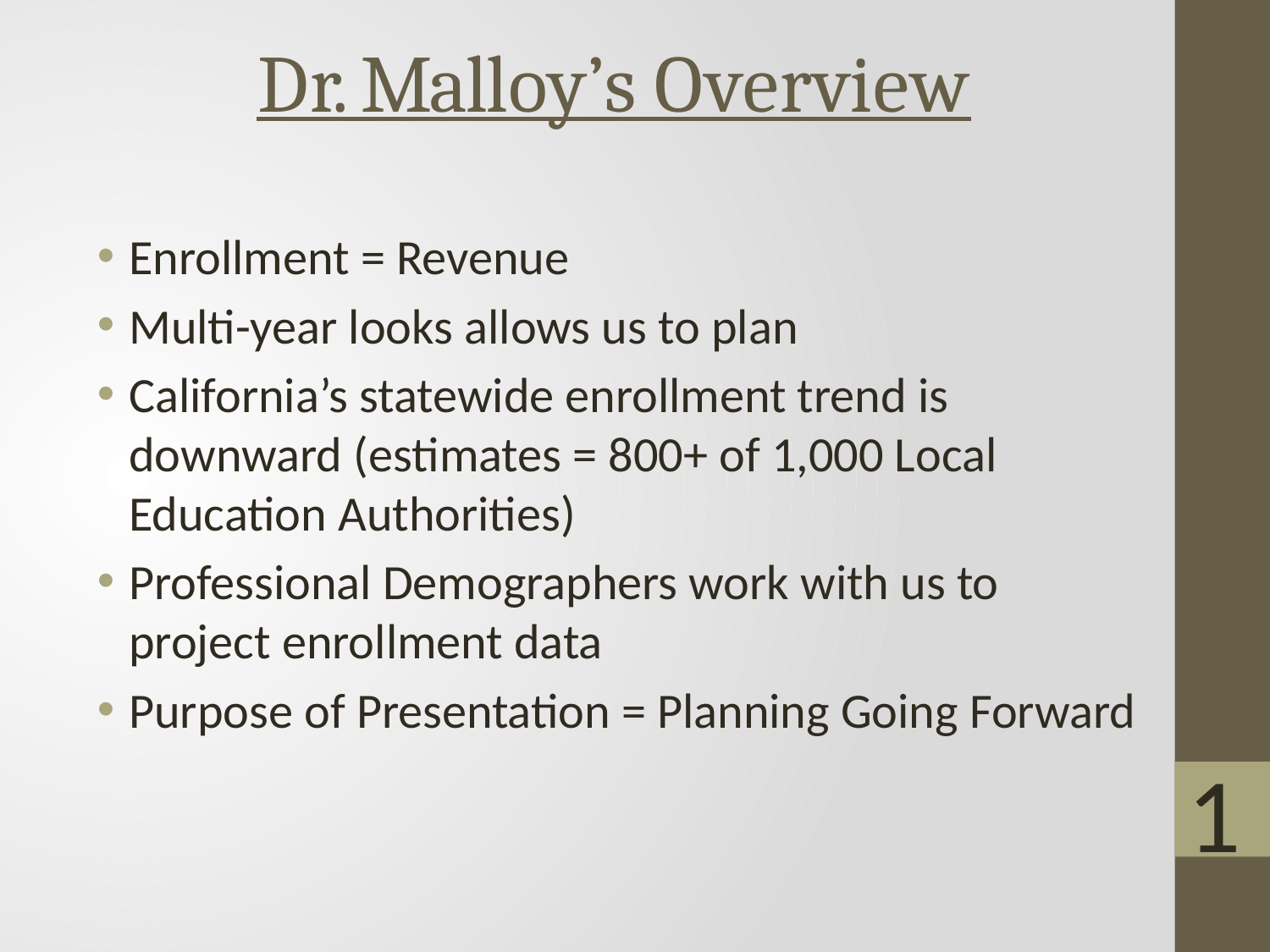

# Dr. Malloy’s Overview
Enrollment = Revenue
Multi-year looks allows us to plan
California’s statewide enrollment trend is downward (estimates = 800+ of 1,000 Local Education Authorities)
Professional Demographers work with us to project enrollment data
Purpose of Presentation = Planning Going Forward

1